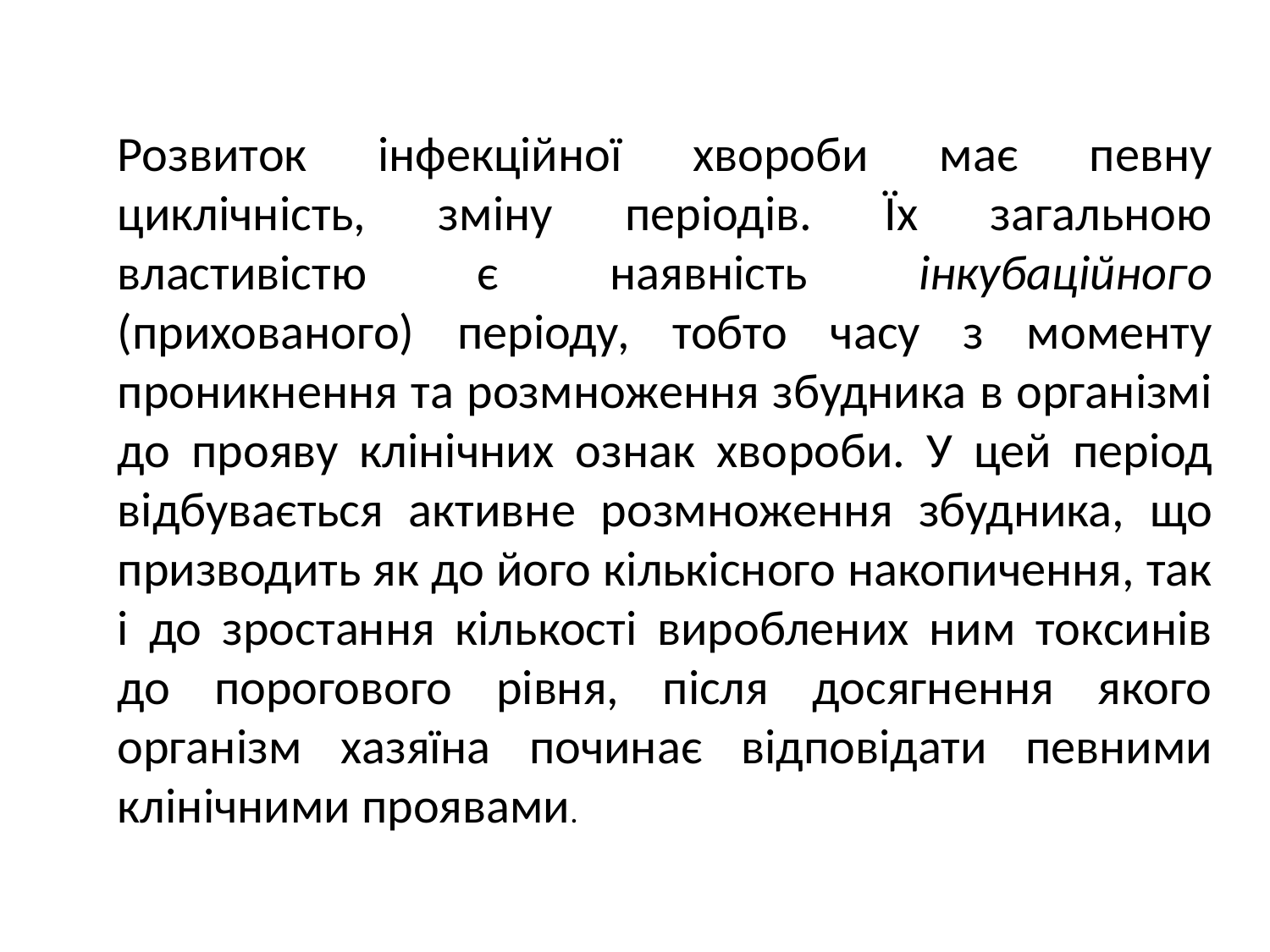

Розвиток інфекційної хвороби має певну циклічність, зміну періодів. Їх загальною властивістю є наявність інкубаційного (прихованого) періоду, тобто часу з моменту проникнення та роз­множення збудника в організмі до прояву клінічних ознак хво­роби. У цей період відбувається активне розмноження збудника, що призводить як до його кількісного накопичення, так і до зро­стання кількості вироблених ним токсинів до порогового рівня, після досягнення якого організм хазяїна починає відповідати певними клінічними проявами.